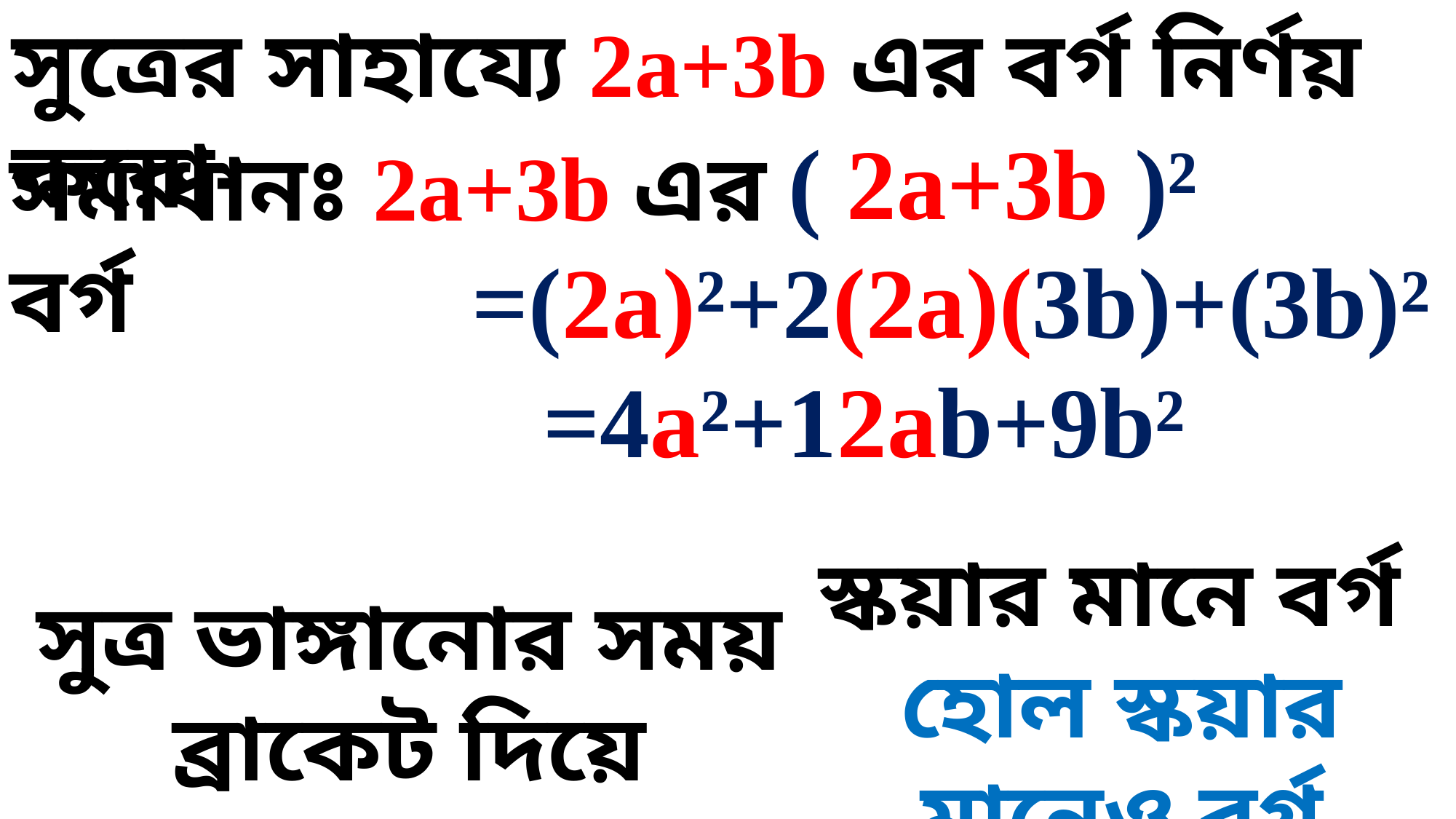

সুত্রের সাহায্যে 2a+3b এর বর্গ নির্ণয় করো-
 ( 2a+3b )²
সমাধানঃ 2a+3b এর বর্গ
=(2a)²+2(2a)(3b)+(3b)²
=4a²+12ab+9b²
স্কয়ার মানে বর্গ
হোল স্কয়ার মানেও বর্গ
সুত্র ভাঙ্গানোর সময় ব্রাকেট দিয়ে ভাঙ্গালে ভুল হয় না।